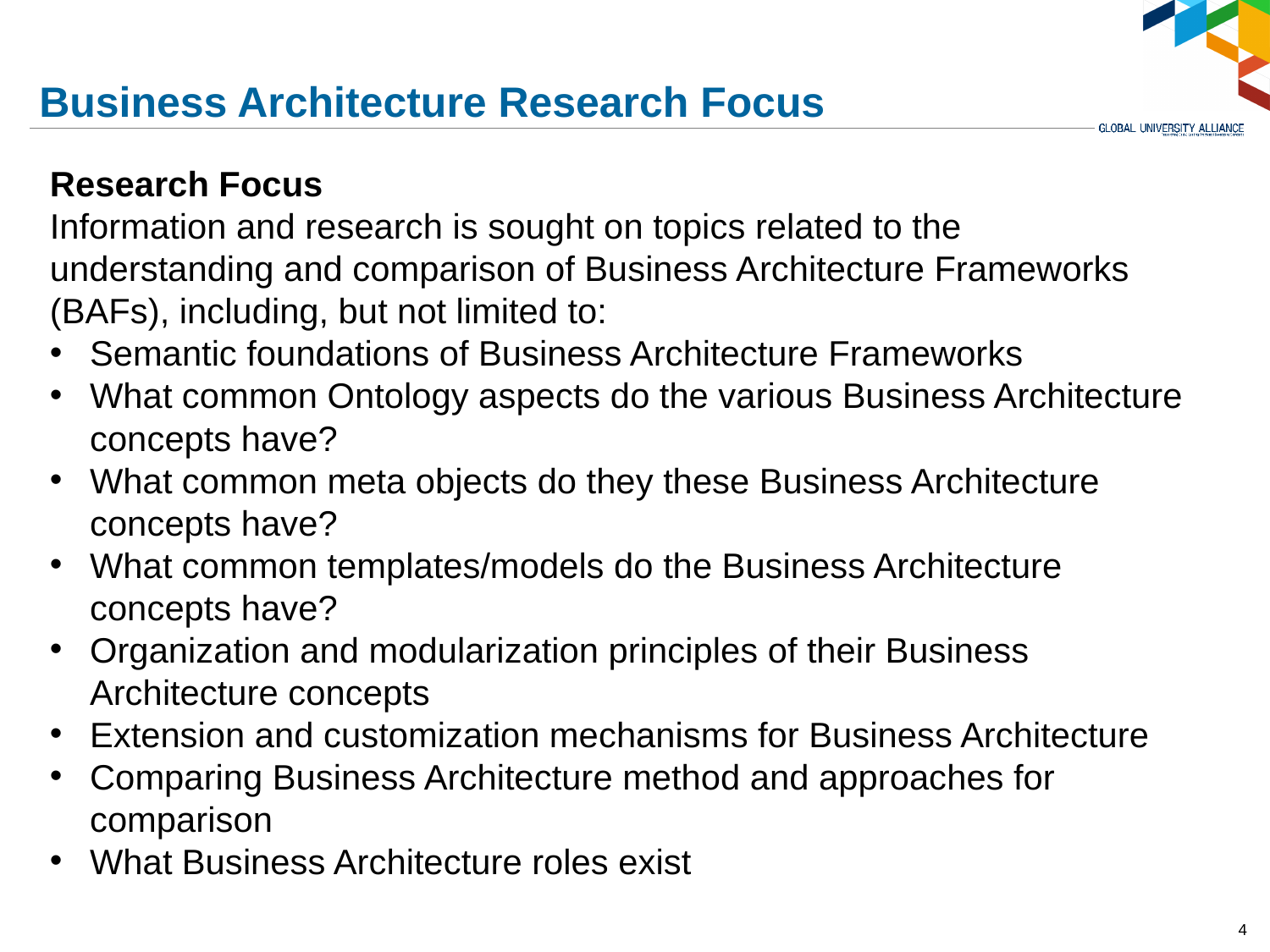

# Business Architecture Research Focus

Research Focus
Information and research is sought on topics related to the understanding and comparison of Business Architecture Frameworks (BAFs), including, but not limited to:
Semantic foundations of Business Architecture Frameworks
What common Ontology aspects do the various Business Architecture concepts have?
What common meta objects do they these Business Architecture concepts have?
What common templates/models do the Business Architecture concepts have?
Organization and modularization principles of their Business Architecture concepts
Extension and customization mechanisms for Business Architecture
Comparing Business Architecture method and approaches for comparison
What Business Architecture roles exist